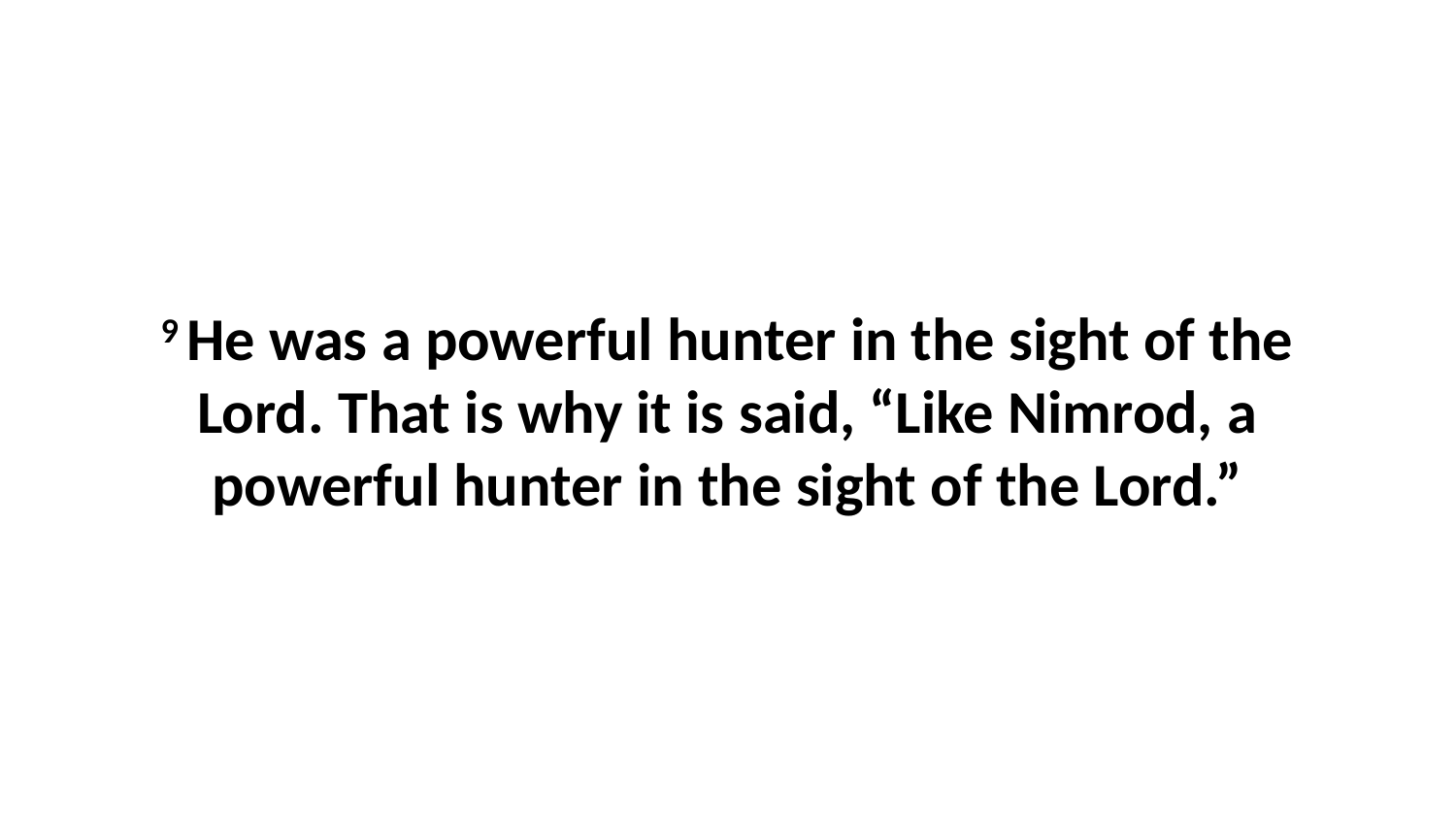

9 He was a powerful hunter in the sight of the Lord. That is why it is said, “Like Nimrod, a powerful hunter in the sight of the Lord.”